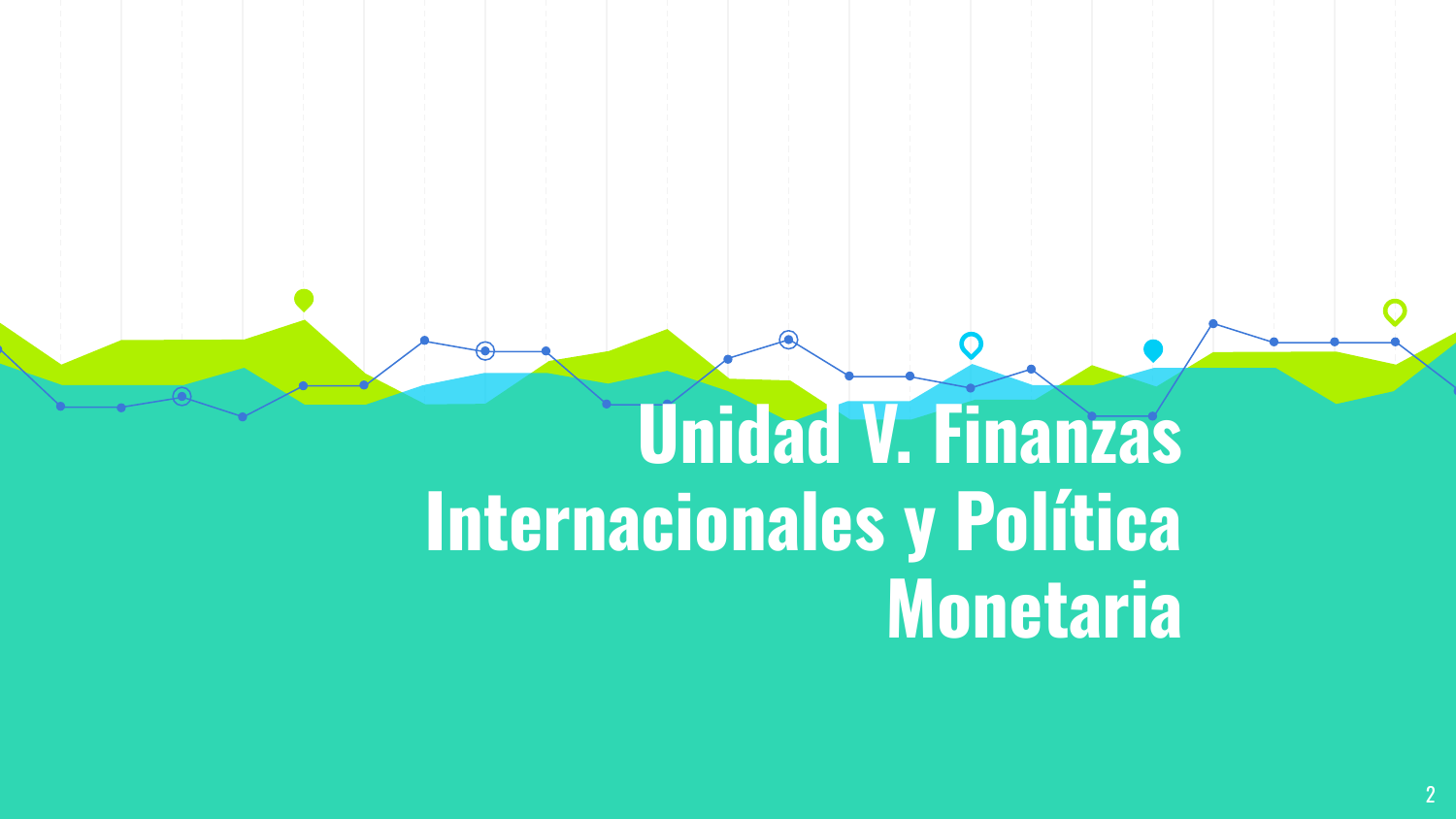

# Unidad V. Finanzas Internacionales y Política Monetaria

2